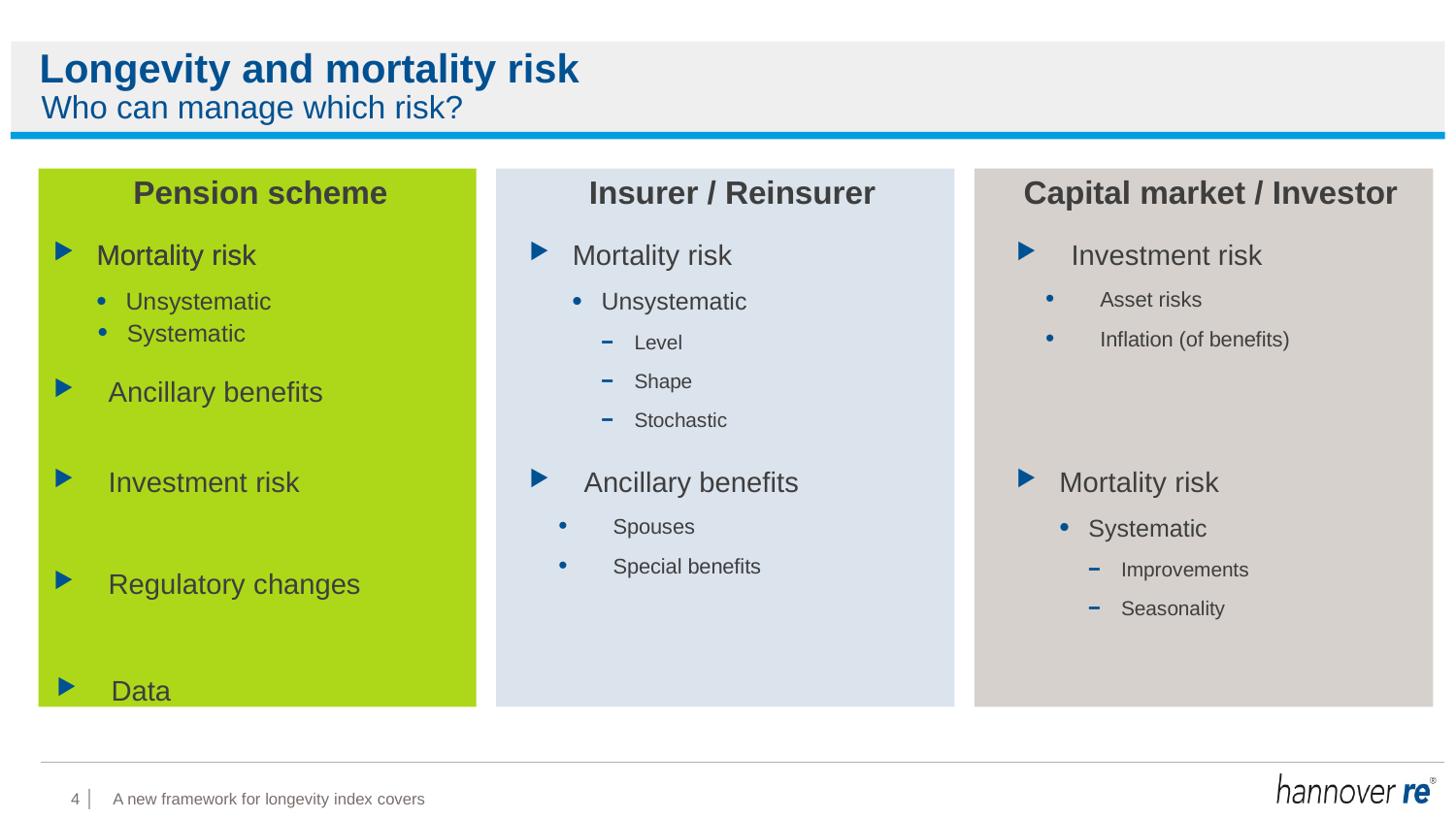

# Longevity and mortality risk
Who can manage which risk?

Pension scheme
Insurer / Reinsurer
Capital market / Investor
Mortality risk
Unsystematic
Mortality risk
Mortality risk
Unsystematic
Level
Shape
Stochastic

Investment risk
Asset risks
Inflation (of benefits)
Systematic
Ancillary benefits
Investment risk
Ancillary benefits
Spouses
Special benefits
Mortality risk
Systematic
Improvements
Seasonality
Regulatory changes
Data

A new framework for longevity index covers

4